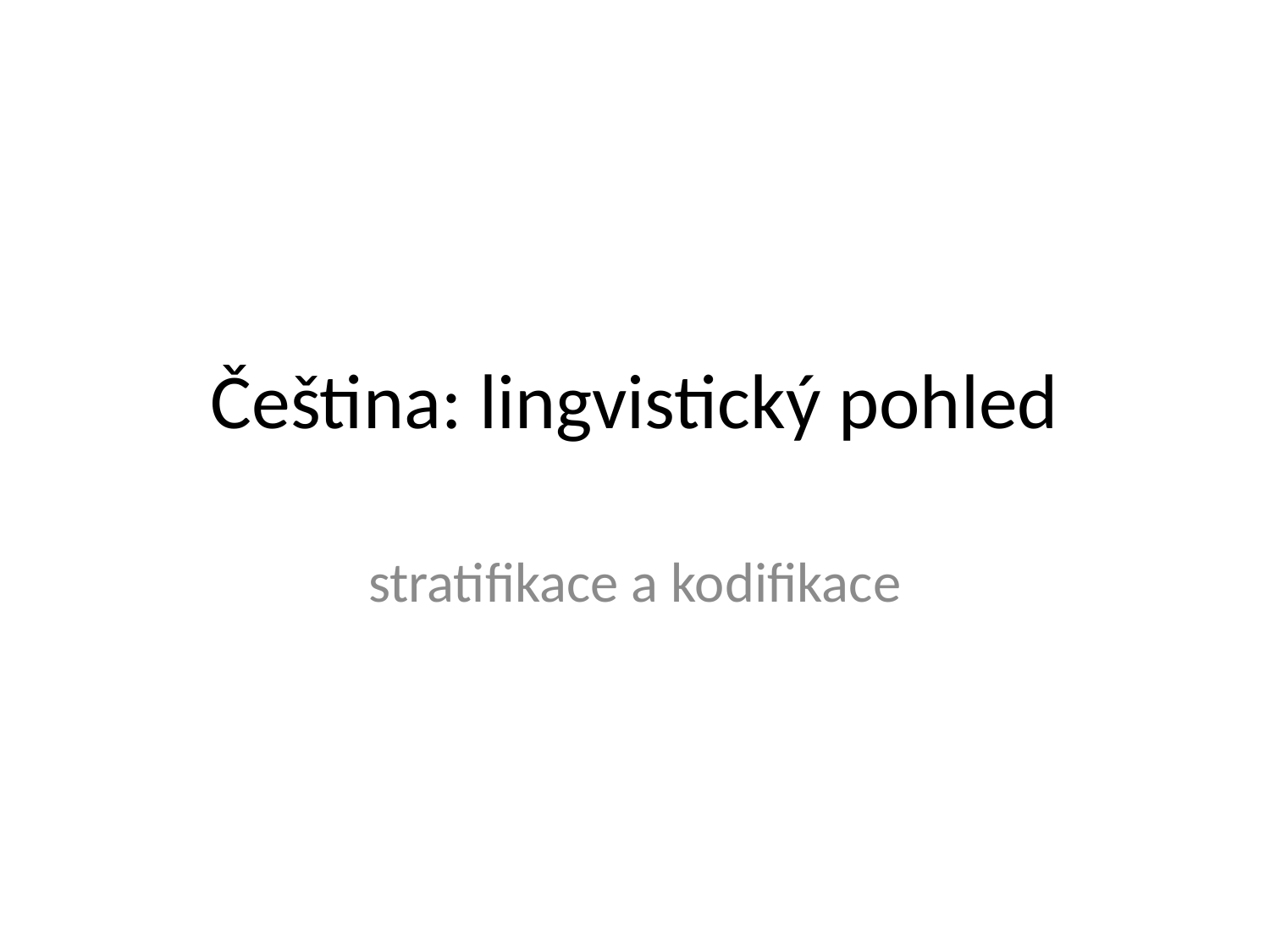

# Čeština: lingvistický pohled
stratifikace a kodifikace